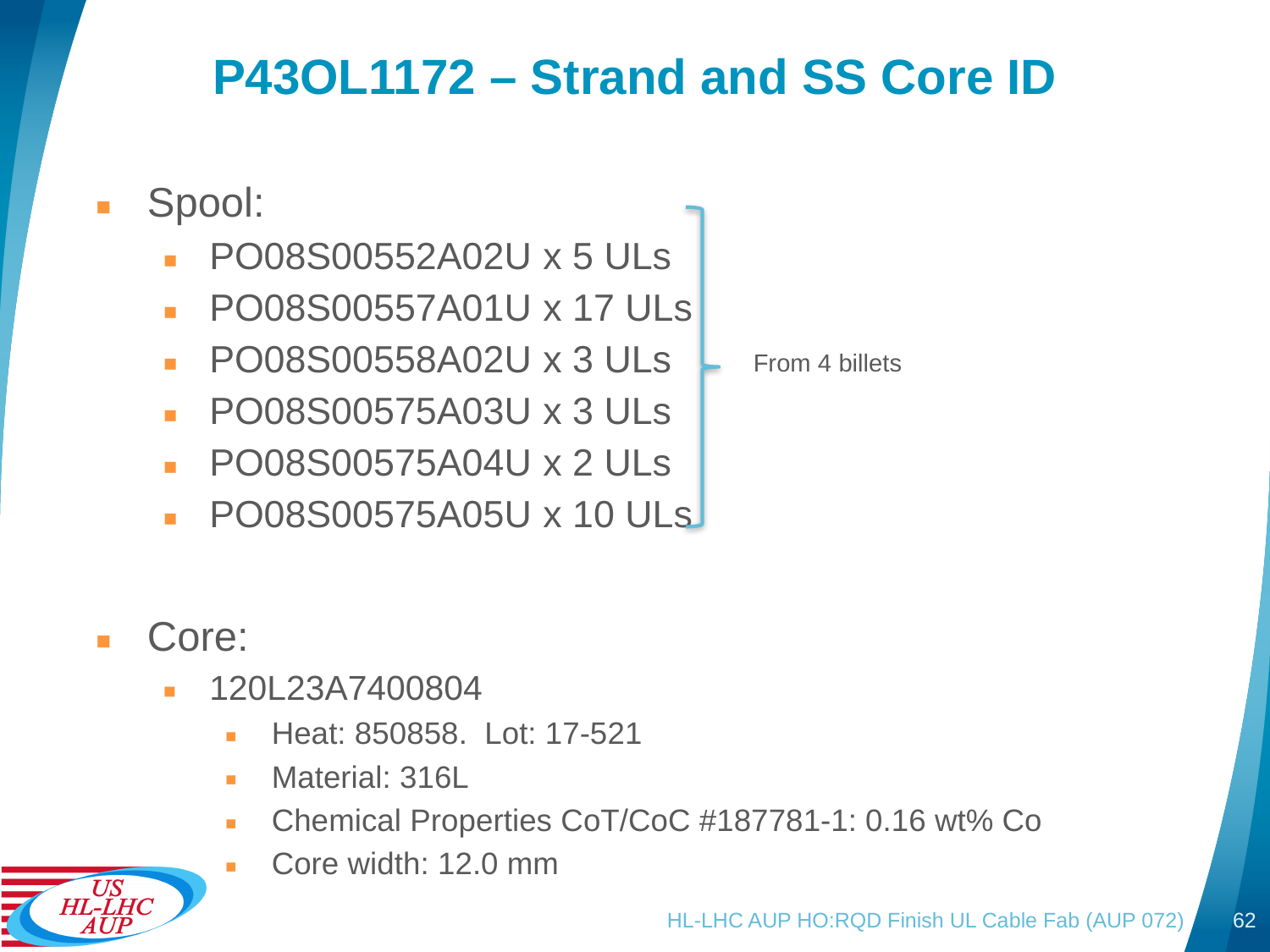

# P43OL1172 – Strand and SS Core ID
Spool:
PO08S00552A02U x 5 ULs
PO08S00557A01U x 17 ULs
PO08S00558A02U x 3 ULs
PO08S00575A03U x 3 ULs
PO08S00575A04U x 2 ULs
PO08S00575A05U x 10 ULs

Core:
120L23A7400804
Heat: 850858.  Lot: 17-521
Material: 316L
Chemical Properties CoT/CoC #187781-1: 0.16 wt% Co
Core width: 12.0 mm

From 4 billets
HL-LHC AUP HO:RQD Finish UL Cable Fab (AUP 072)
62